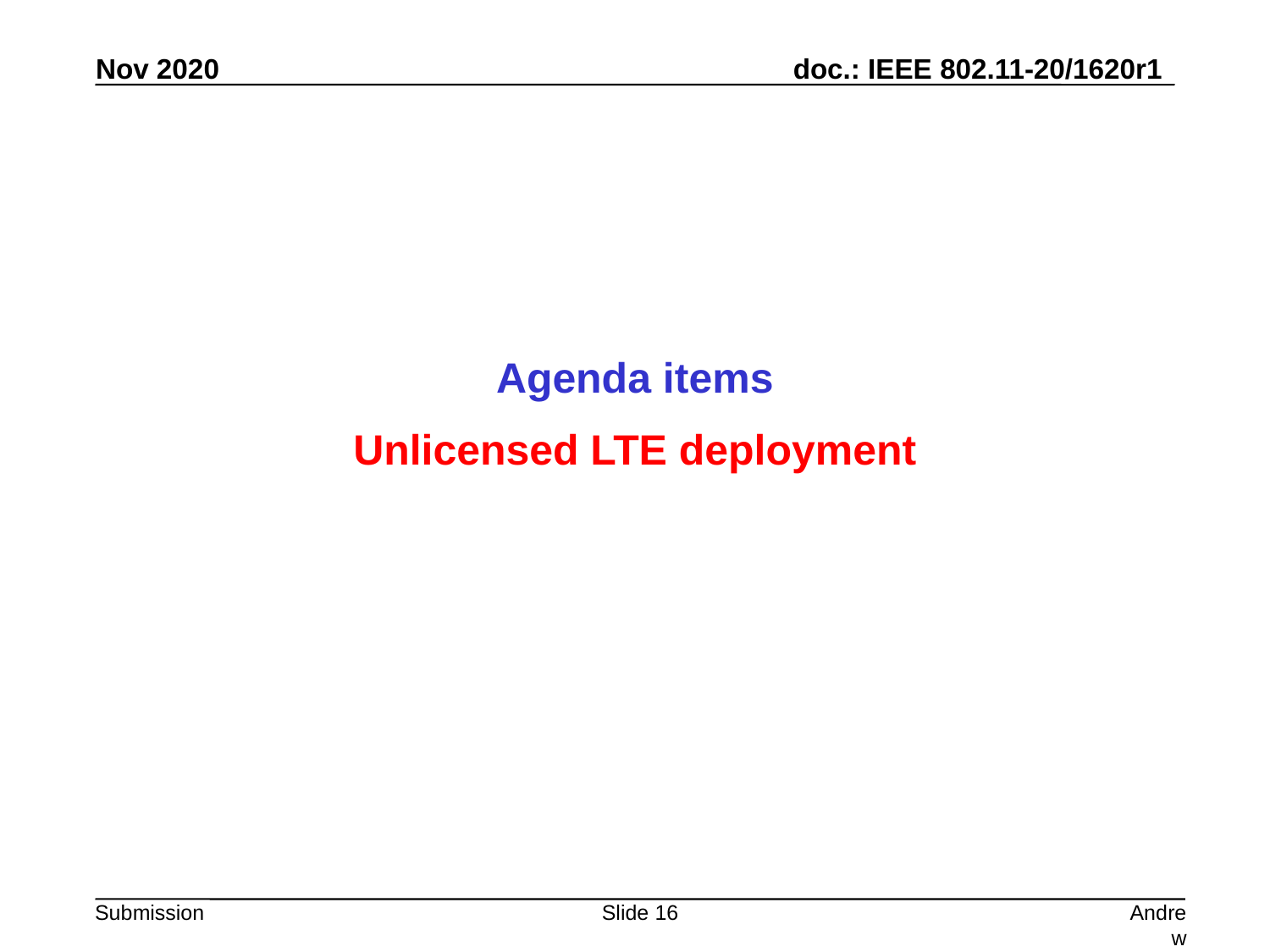

Agenda items
Unlicensed LTE deployment
Slide 16
Andrew Myles, Cisco